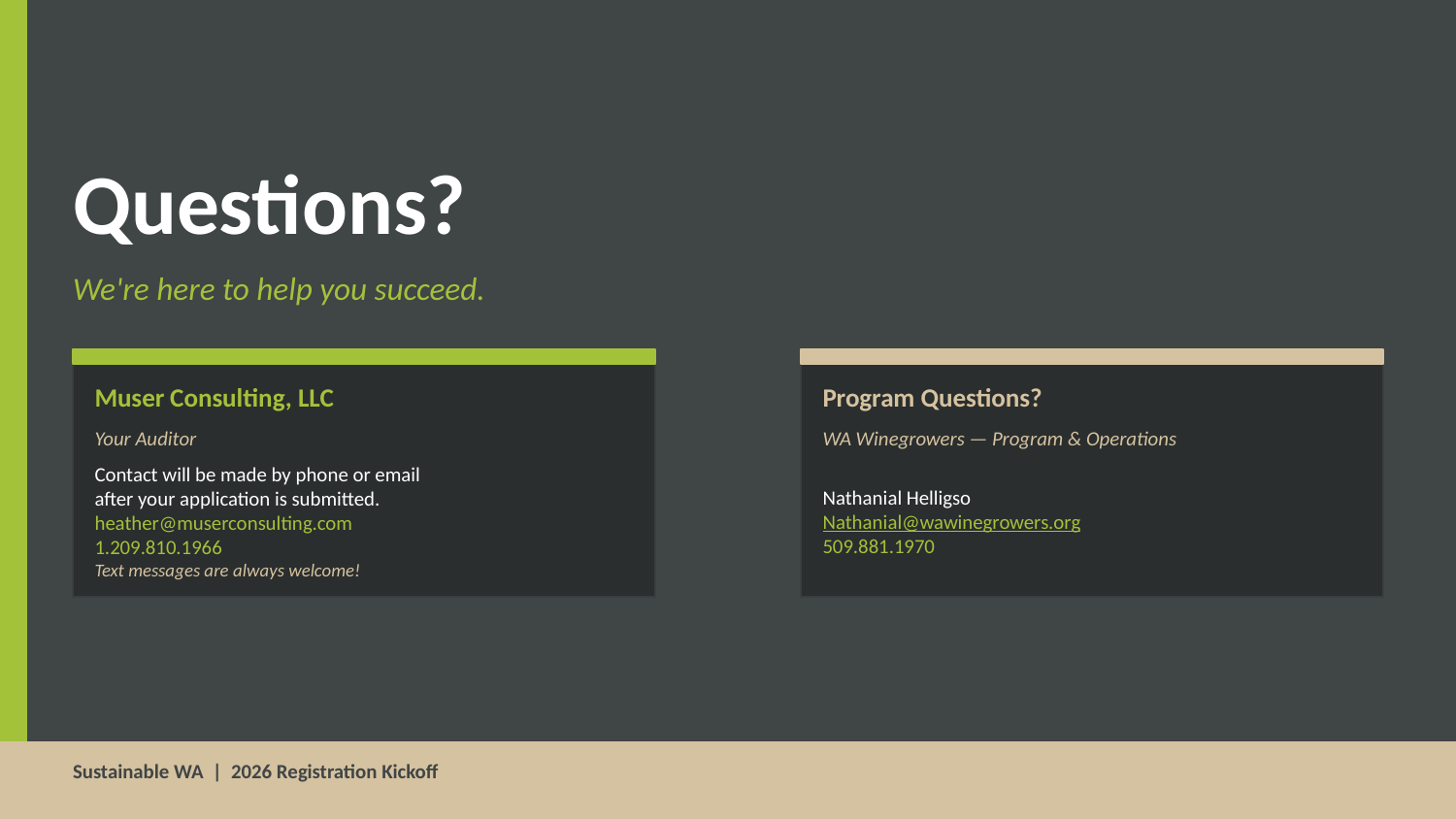

Questions?
We're here to help you succeed.

Muser Consulting, LLC
Program Questions?
Your Auditor
WA Winegrowers — Program & Operations
Contact will be made by phone or email
after your application is submitted.
heather@muserconsulting.com
1.209.810.1966
Text messages are always welcome!
Nathanial Helligso
Nathanial@wawinegrowers.org
509.881.1970

Sustainable WA  |  2026 Registration Kickoff